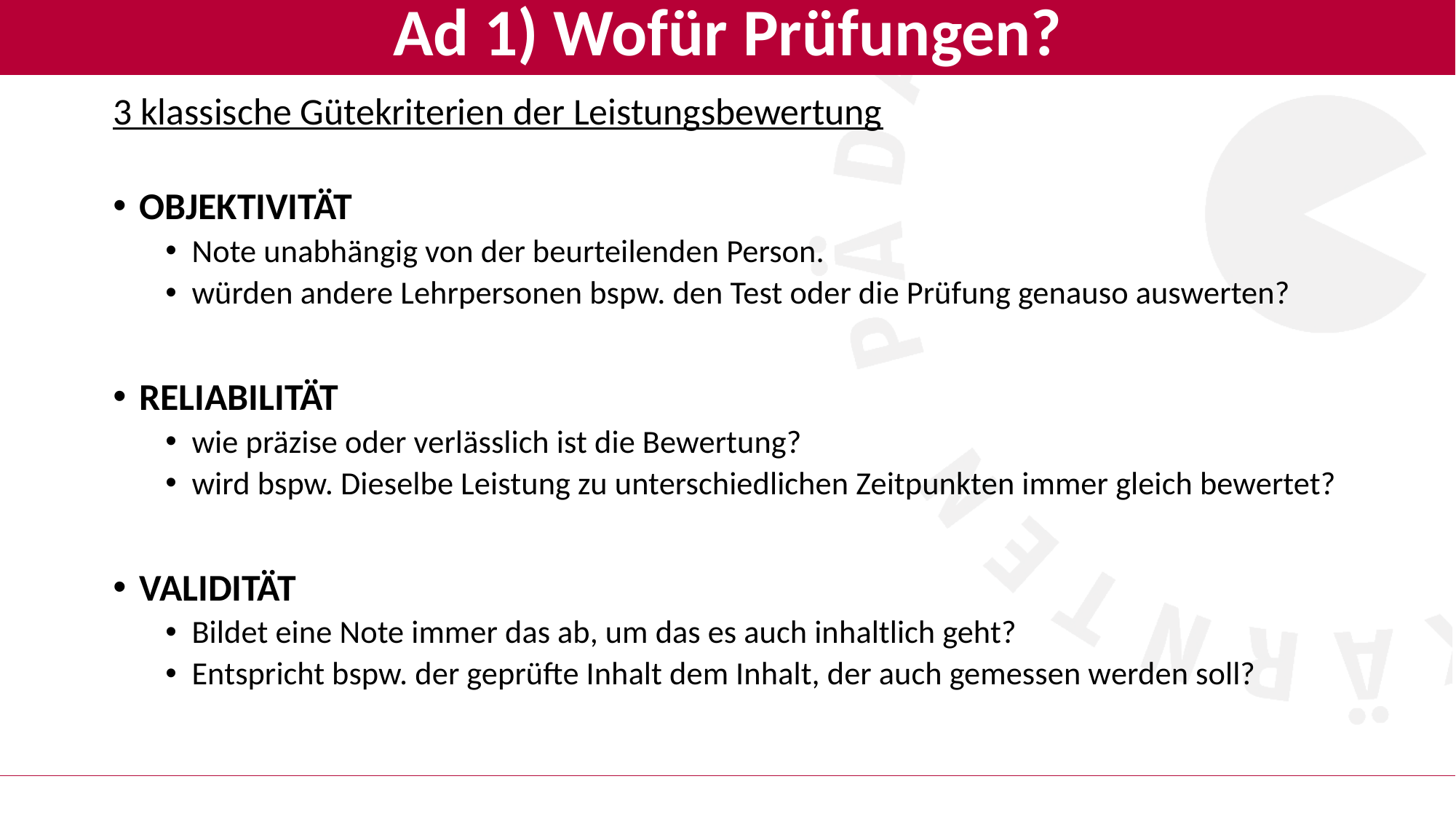

# Ad 1) Wofür Prüfungen?
3 klassische Gütekriterien der Leistungsbewertung

OBJEKTIVITÄT
Note unabhängig von der beurteilenden Person.
würden andere Lehrpersonen bspw. den Test oder die Prüfung genauso auswerten?

RELIABILITÄT
wie präzise oder verlässlich ist die Bewertung?
wird bspw. Dieselbe Leistung zu unterschiedlichen Zeitpunkten immer gleich bewertet?

VALIDITÄT
Bildet eine Note immer das ab, um das es auch inhaltlich geht?
Entspricht bspw. der geprüfte Inhalt dem Inhalt, der auch gemessen werden soll?